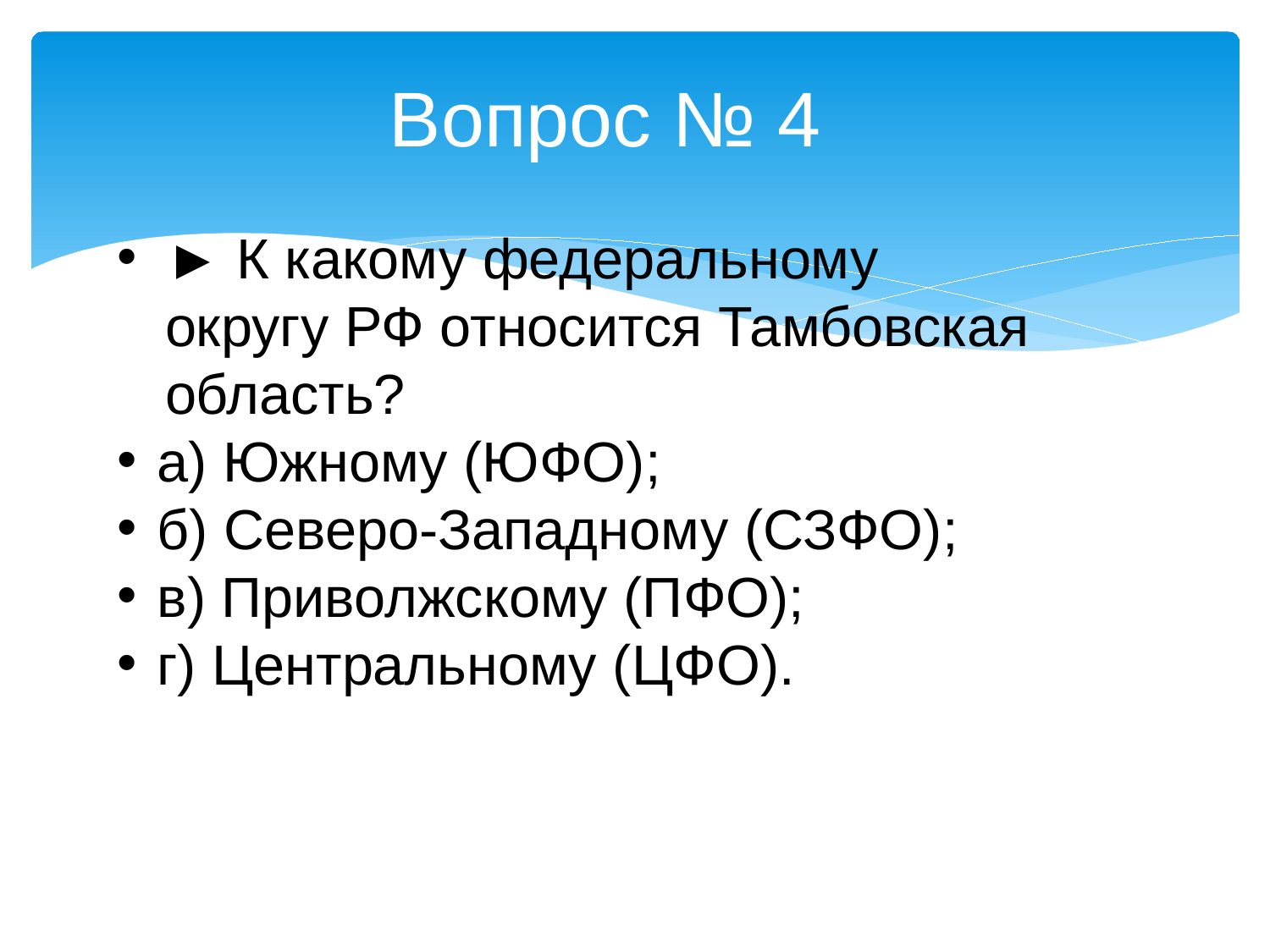

# Вопрос № 4
► К какому федеральному округу РФ относится Тамбовская область?
а) Южному (ЮФО);
б) Северо-Западному (СЗФО);
в) Приволжскому (ПФО);
г) Центральному (ЦФО).